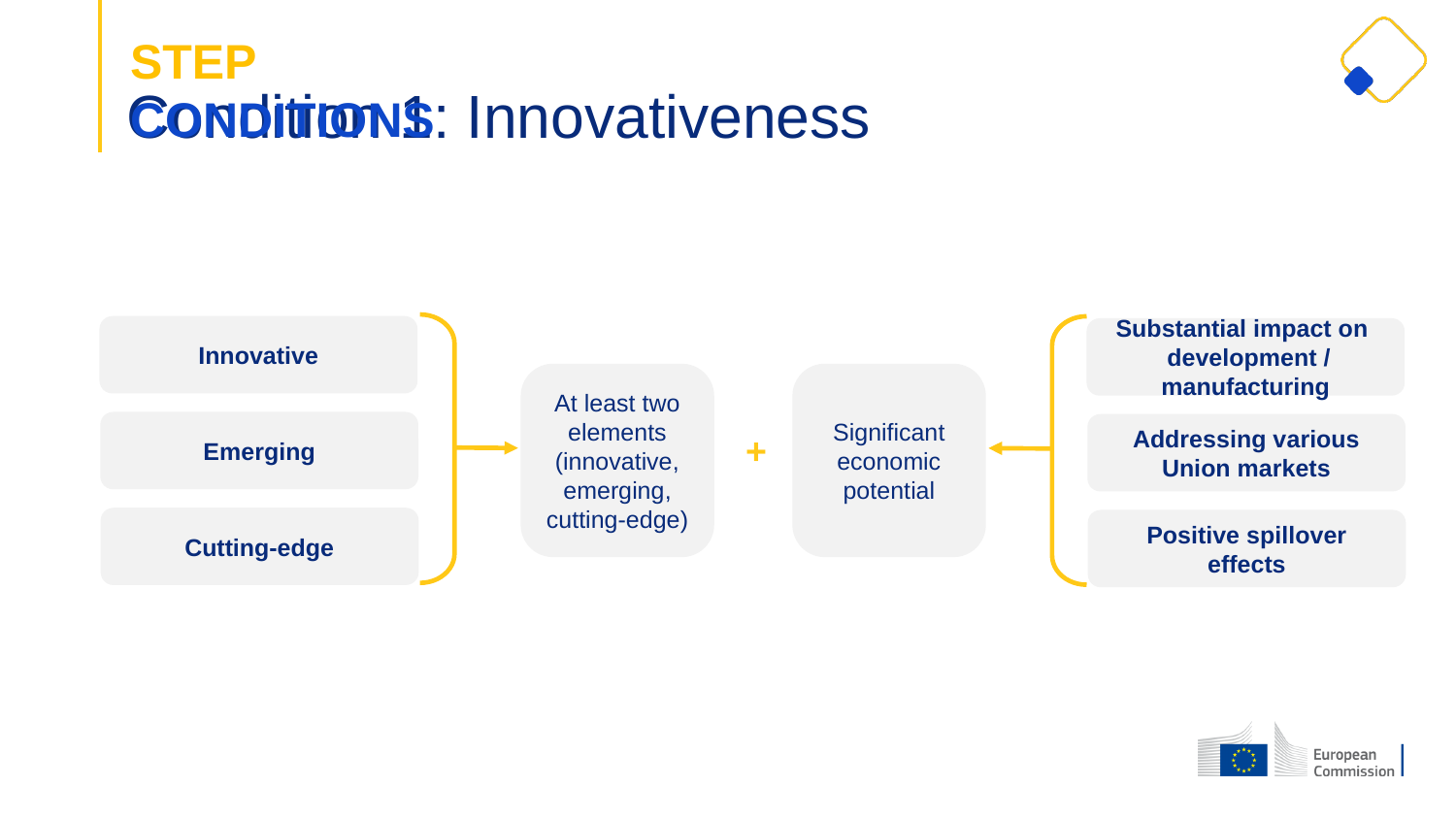

STEP CONDITIONS
Condition 1: Innovativeness

Innovative

Substantial impact on
 development / manufacturing
At least two elements (innovative, emerging, cutting-edge)
Significant economic potential
+
Emerging
Addressing various Union markets
Cutting-edge
Positive spillover effects